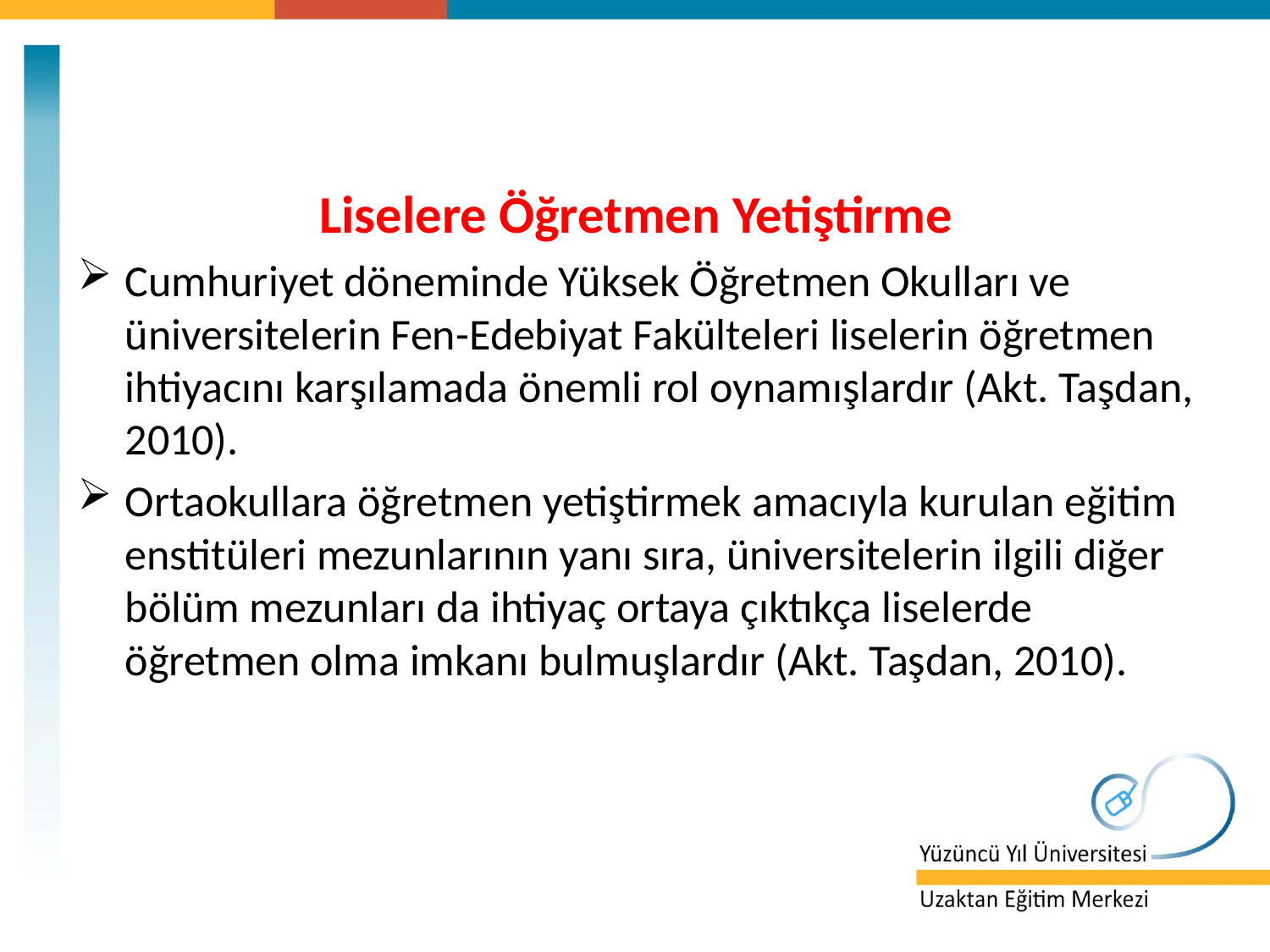

Liselere Öğretmen Yetiştirme
Cumhuriyet döneminde Yüksek Öğretmen Okulları ve üniversitelerin Fen-Edebiyat Fakülteleri liselerin öğretmen ihtiyacını karşılamada önemli rol oynamışlardır (Akt. Taşdan, 2010).
Ortaokullara öğretmen yetiştirmek amacıyla kurulan eğitim enstitüleri mezunlarının yanı sıra, üniversitelerin ilgili diğer bölüm mezunları da ihtiyaç ortaya çıktıkça liselerde öğretmen olma imkanı bulmuşlardır (Akt. Taşdan, 2010).